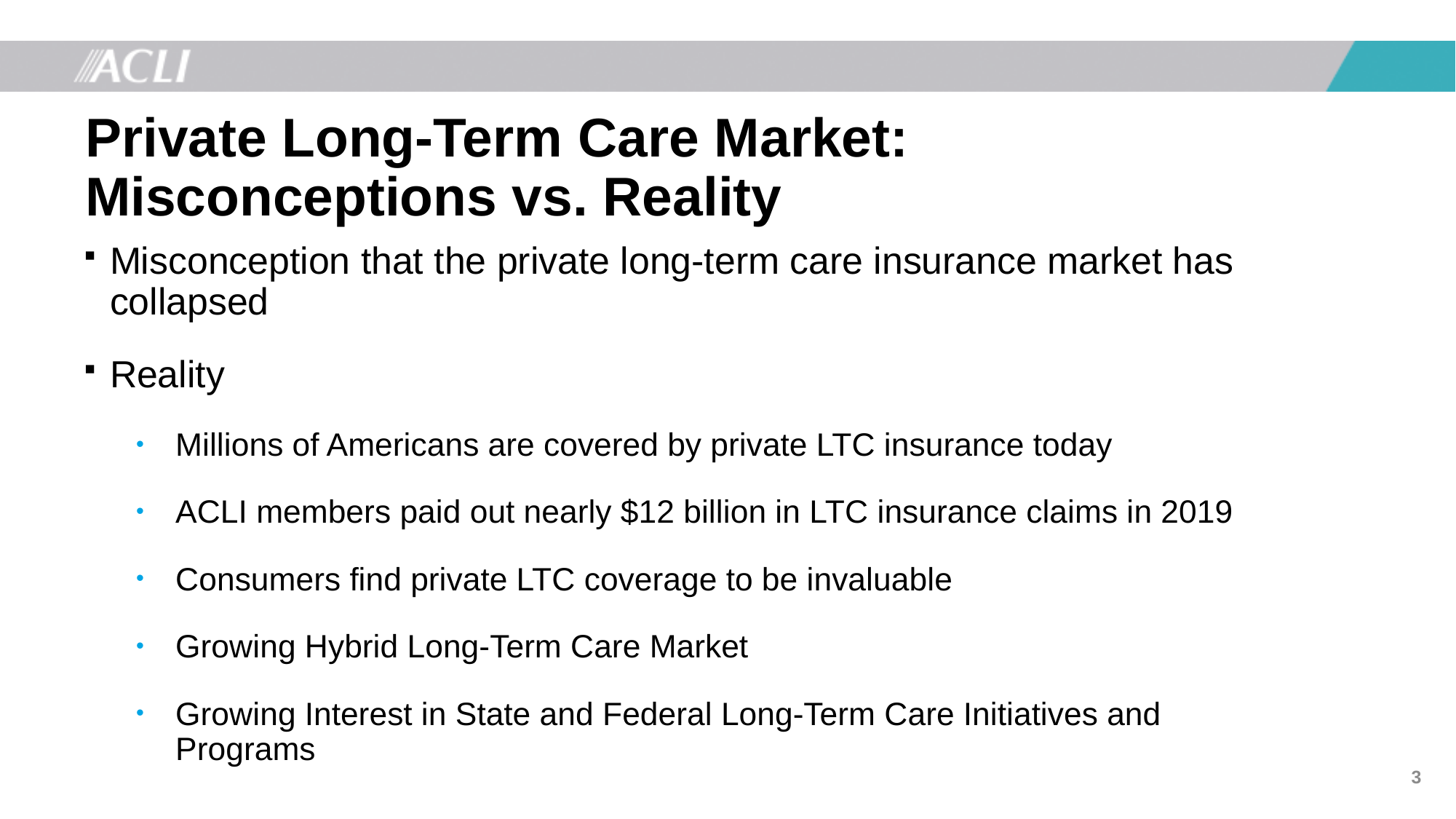

# Private Long-Term Care Market: Misconceptions vs. Reality
Misconception that the private long-term care insurance market has collapsed
Reality
Millions of Americans are covered by private LTC insurance today
ACLI members paid out nearly $12 billion in LTC insurance claims in 2019
Consumers find private LTC coverage to be invaluable
Growing Hybrid Long-Term Care Market
Growing Interest in State and Federal Long-Term Care Initiatives and Programs
3